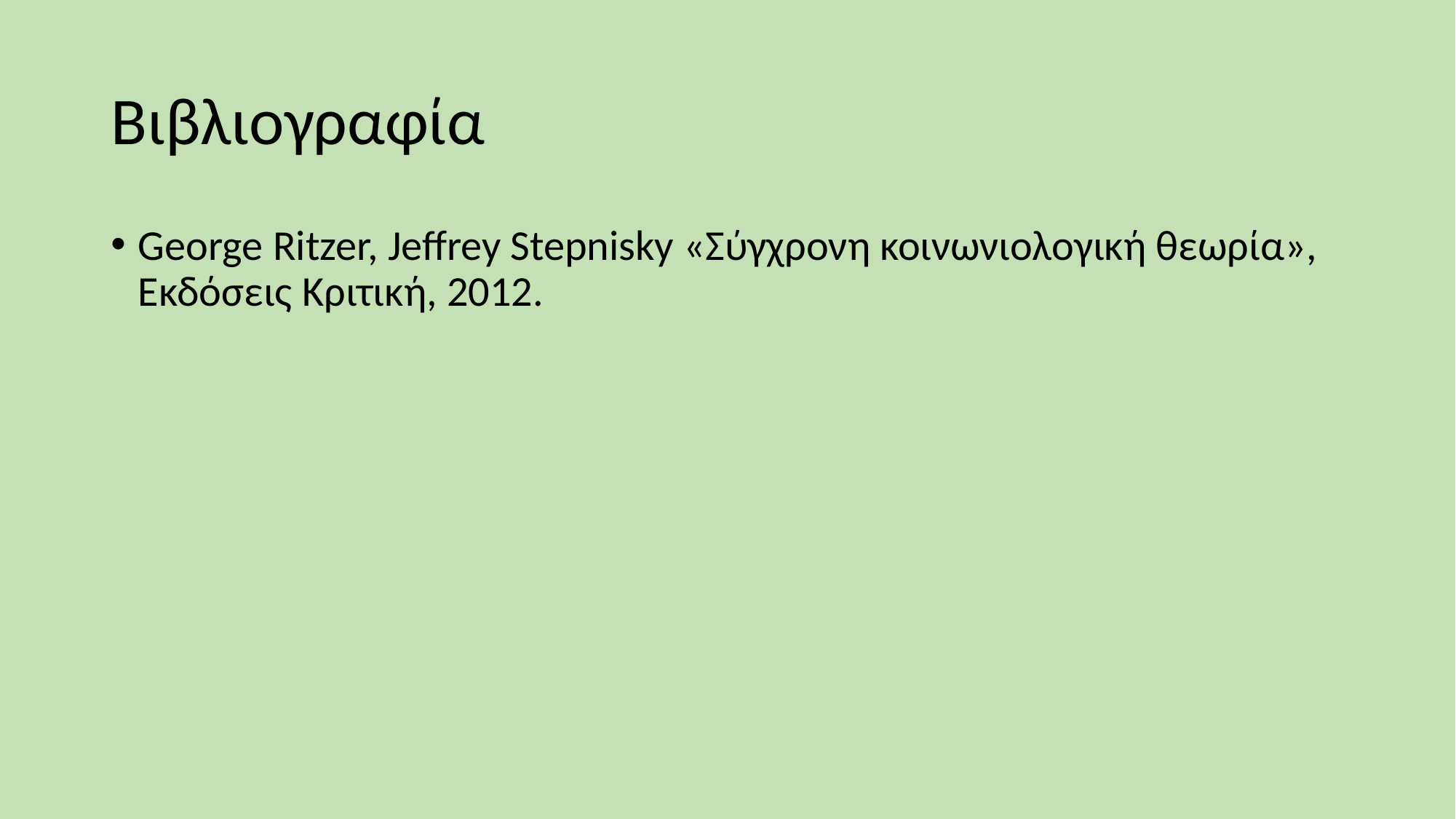

# Βιβλιογραφία
George Ritzer, Jeffrey Stepnisky «Σύγχρονη κοινωνιολογική θεωρία», Εκδόσεις Κριτική, 2012.